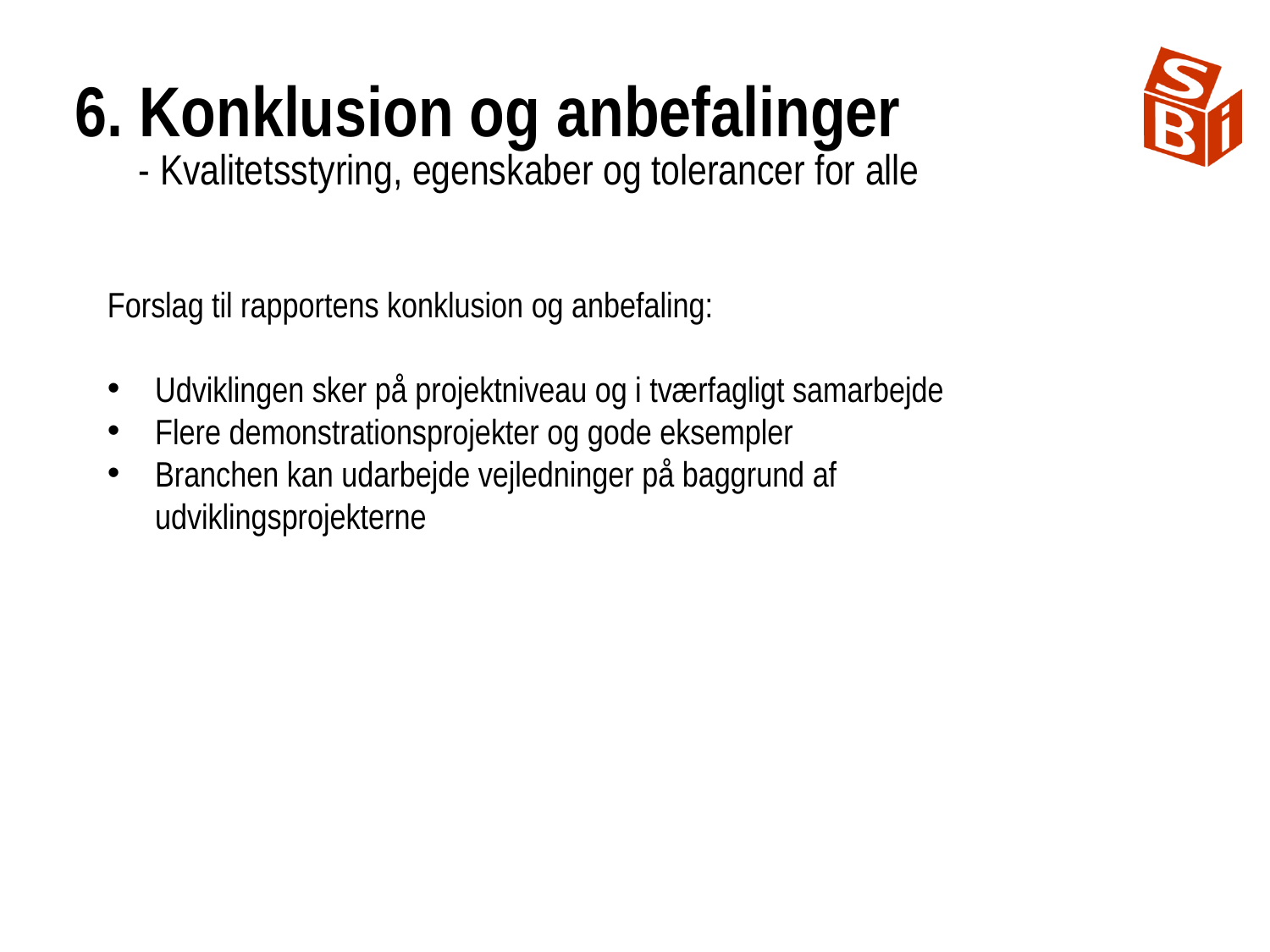

# 6. Konklusion og anbefalinger
- Kvalitetsstyring, egenskaber og tolerancer for alle
Forslag til rapportens konklusion og anbefaling:

Udviklingen sker på projektniveau og i tværfagligt samarbejde
Flere demonstrationsprojekter og gode eksempler
Branchen kan udarbejde vejledninger på baggrund af udviklingsprojekterne